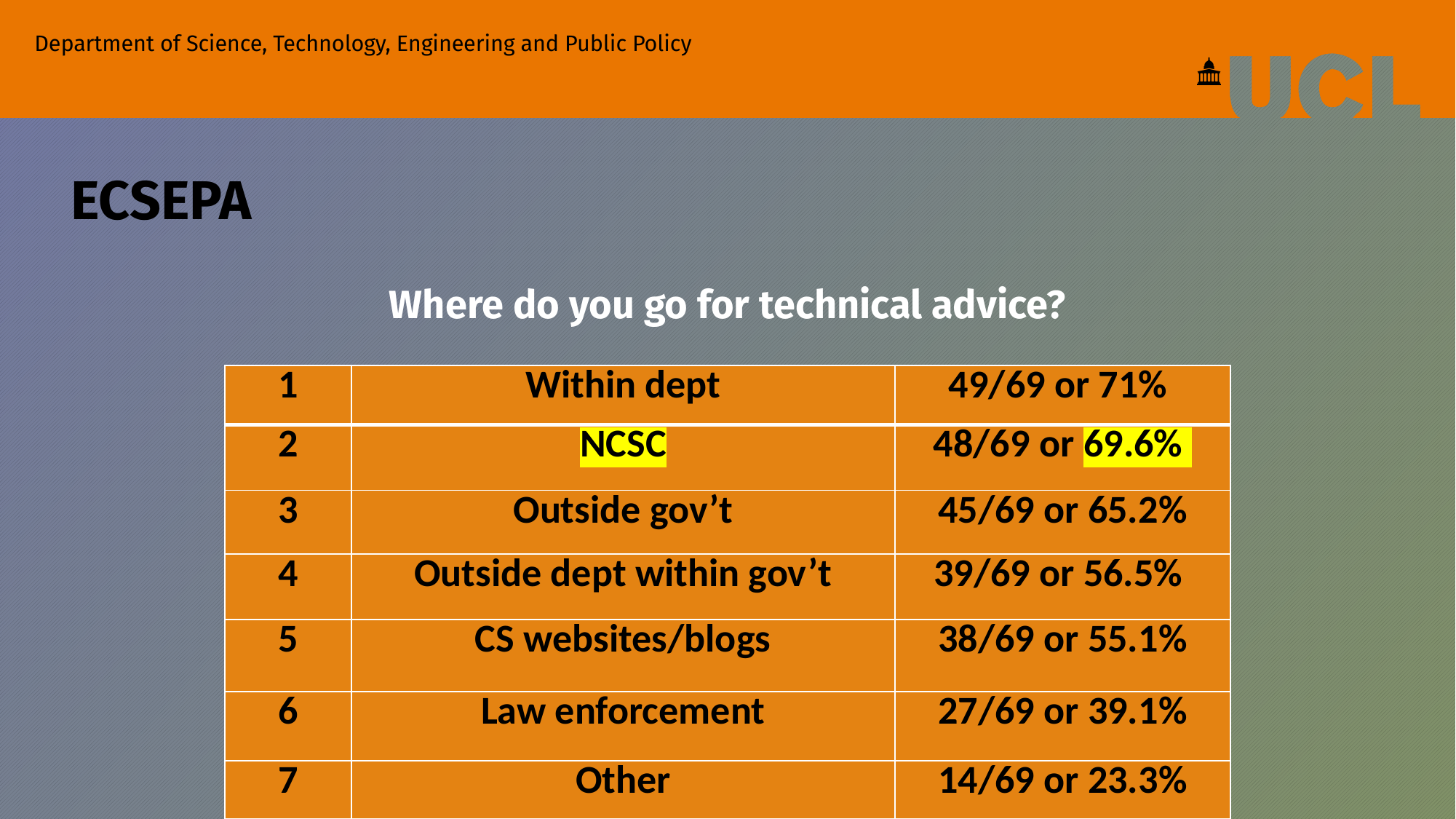

Department of Science, Technology, Engineering and Public Policy
ECSEPA
Where do you go for technical advice?
| 1 | Within dept | 49/69 or 71% |
| --- | --- | --- |
| 2 | NCSC | 48/69 or 69.6% |
| 3 | Outside gov’t | 45/69 or 65.2% |
| 4 | Outside dept within gov’t | 39/69 or 56.5% |
| 5 | CS websites/blogs | 38/69 or 55.1% |
| 6 | Law enforcement | 27/69 or 39.1% |
| 7 | Other | 14/69 or 23.3% |